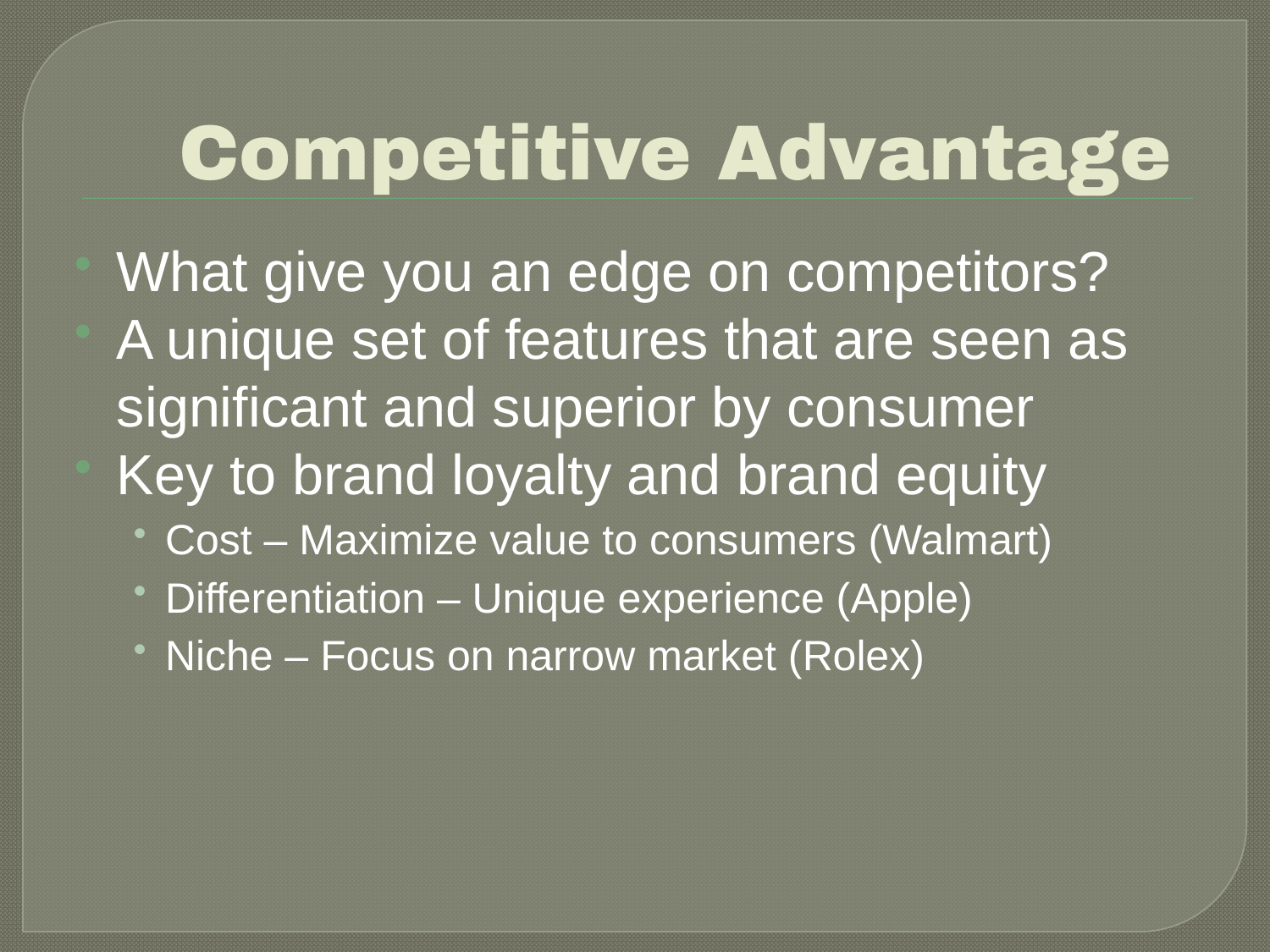

# Competitive Advantage
What give you an edge on competitors?
A unique set of features that are seen as significant and superior by consumer
Key to brand loyalty and brand equity
Cost – Maximize value to consumers (Walmart)
Differentiation – Unique experience (Apple)
Niche – Focus on narrow market (Rolex)